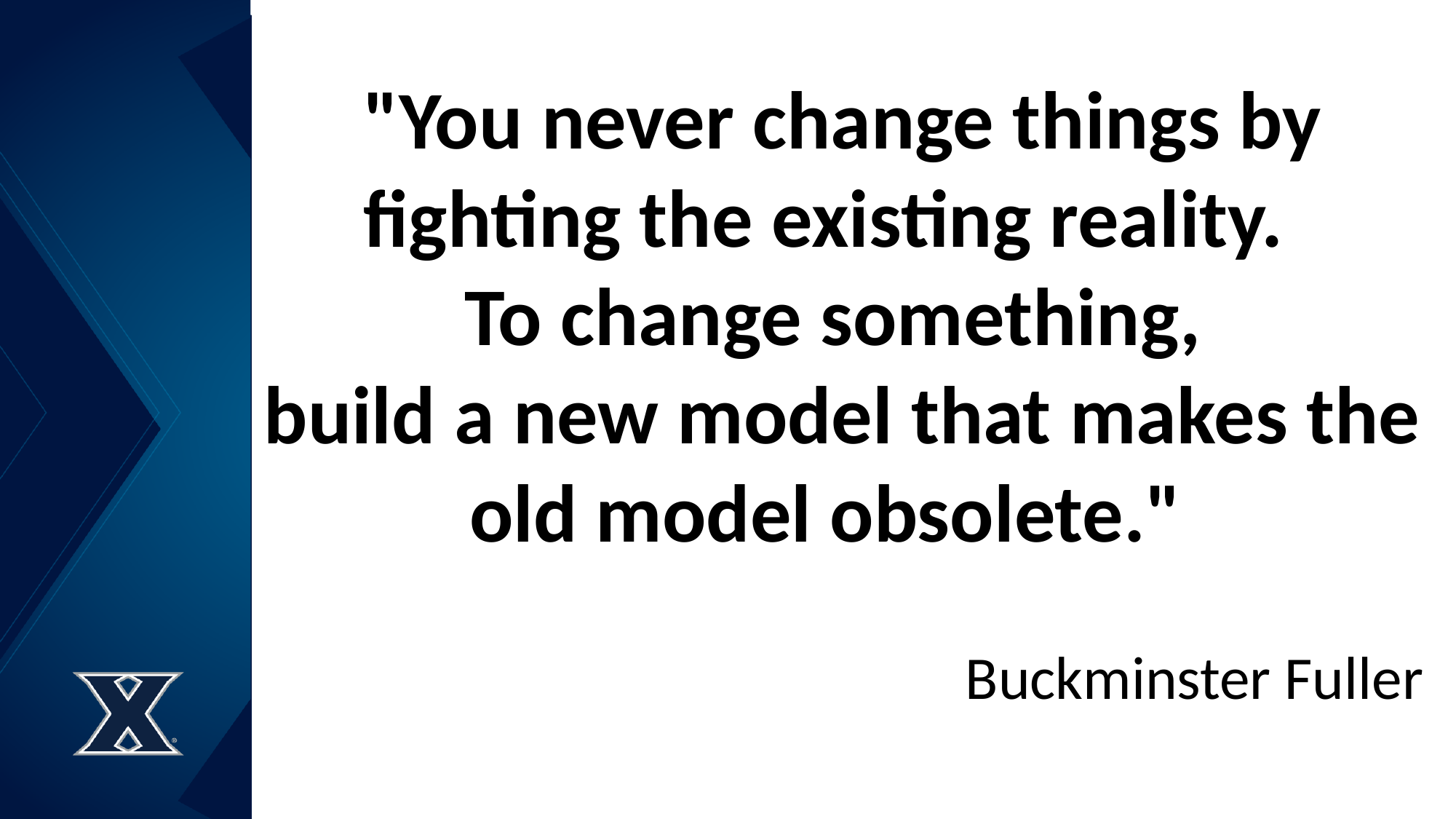

"You never change things by fighting the existing reality.
To change something,
build a new model that makes the old model obsolete."

Buckminster Fuller